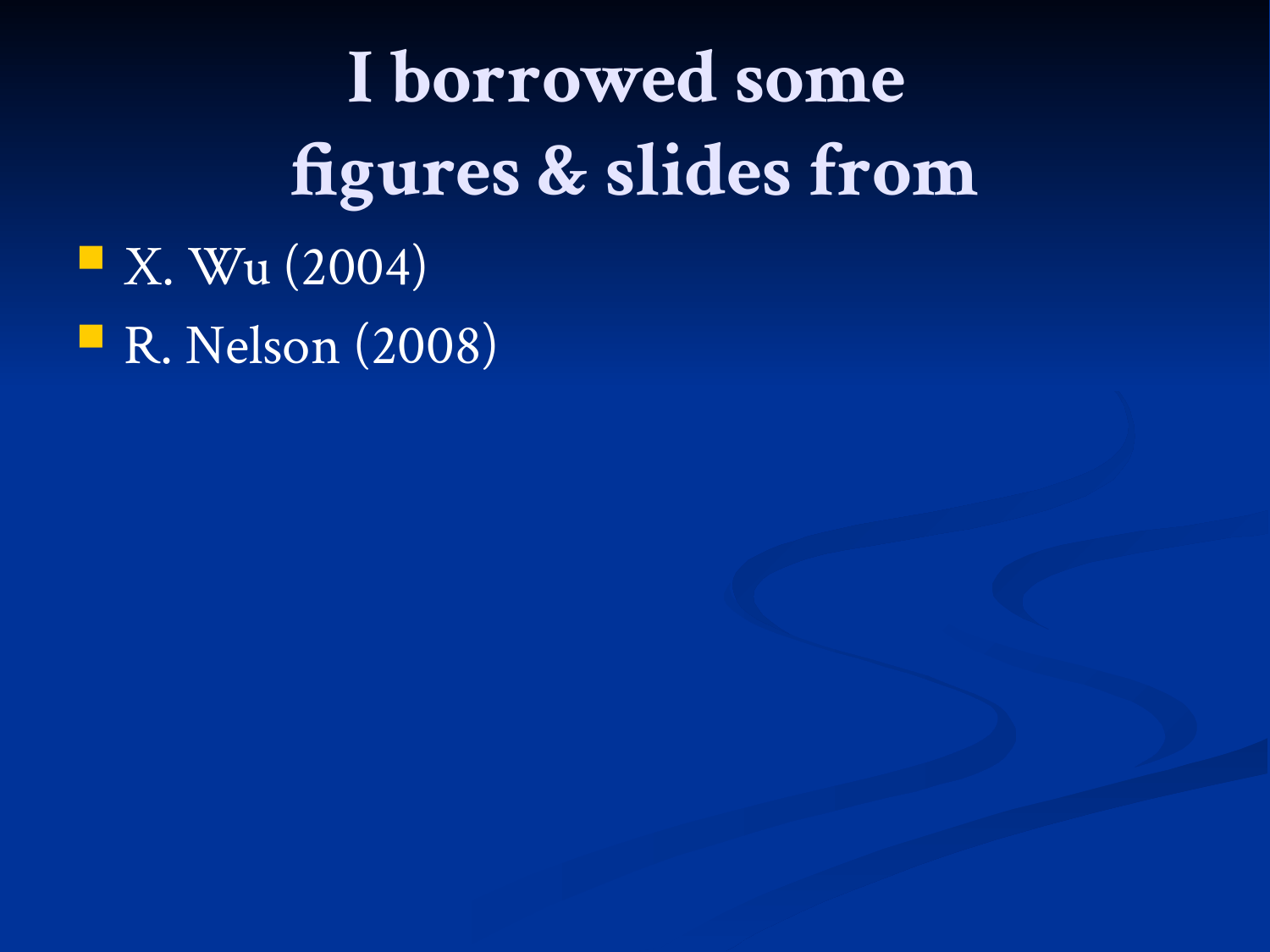

# I borrowed some figures & slides from
X. Wu (2004)
R. Nelson (2008)